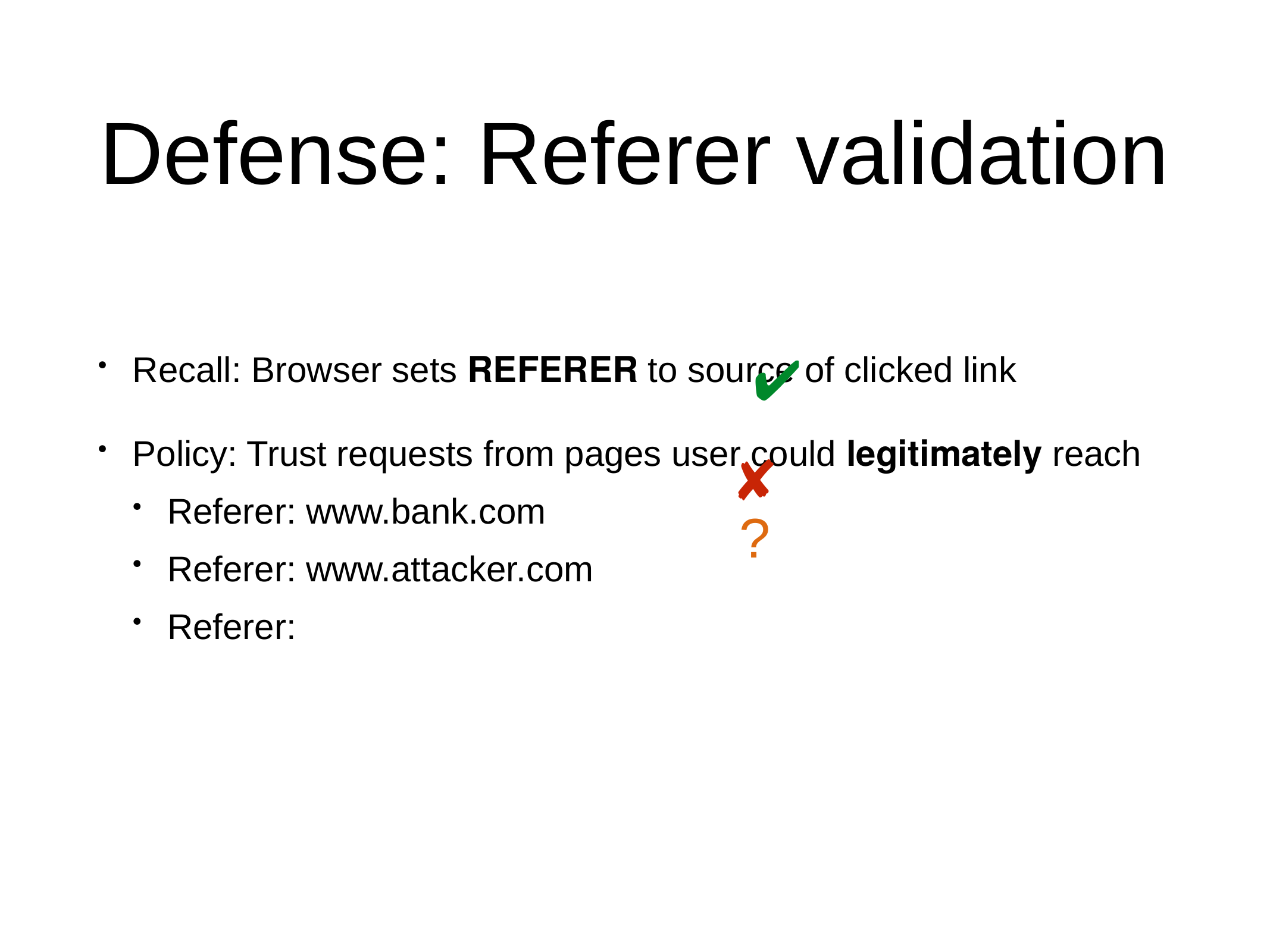

# Defense: Referer validation
Recall: Browser sets REFERER to source of clicked link
Policy: Trust requests from pages user could legitimately reach
Referer: www.bank.com
Referer: www.attacker.com
Referer:
✔︎
✘
?